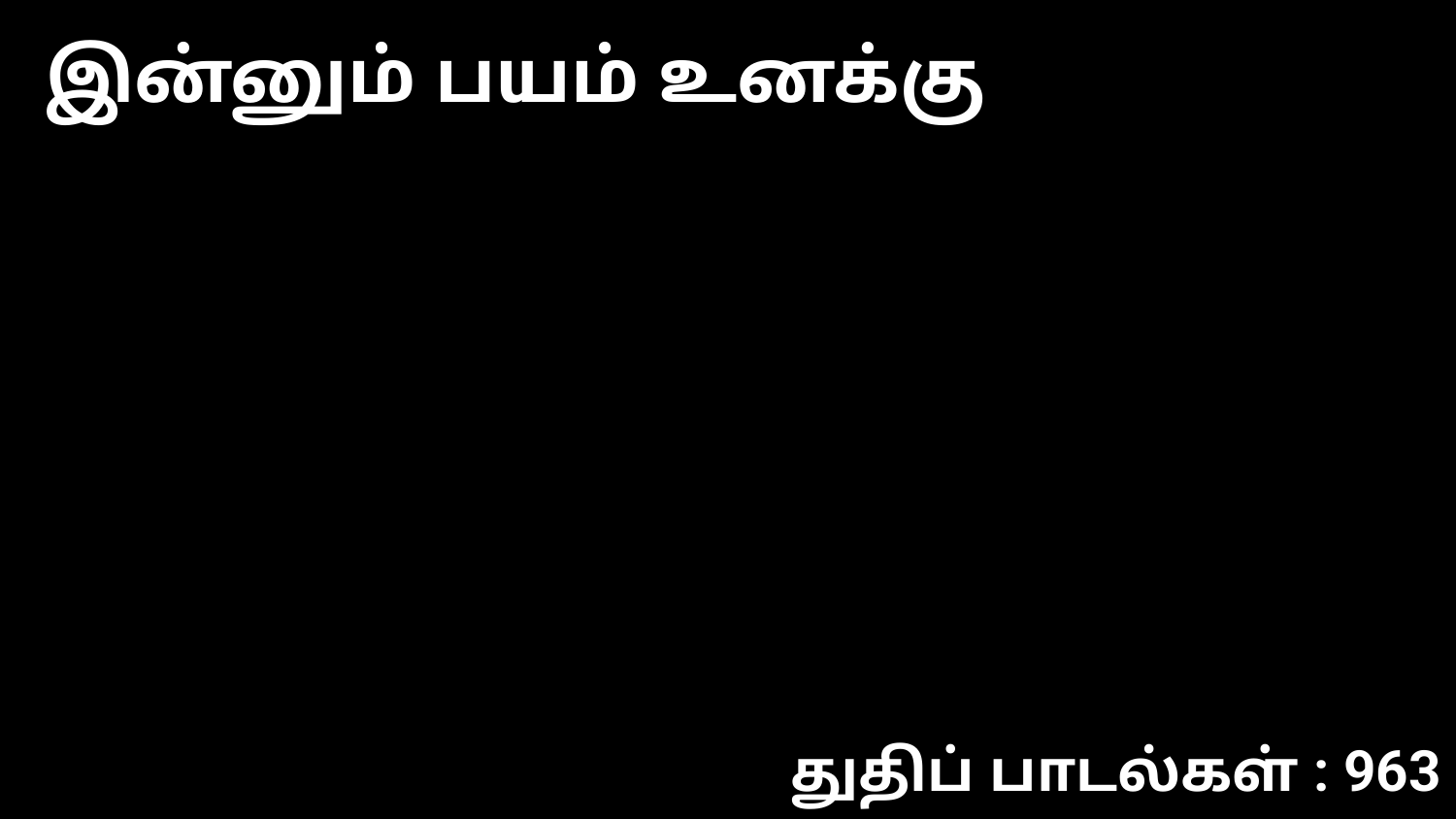

இன்னும் பயம் உனக்கு
துதிப் பாடல்கள் : 963